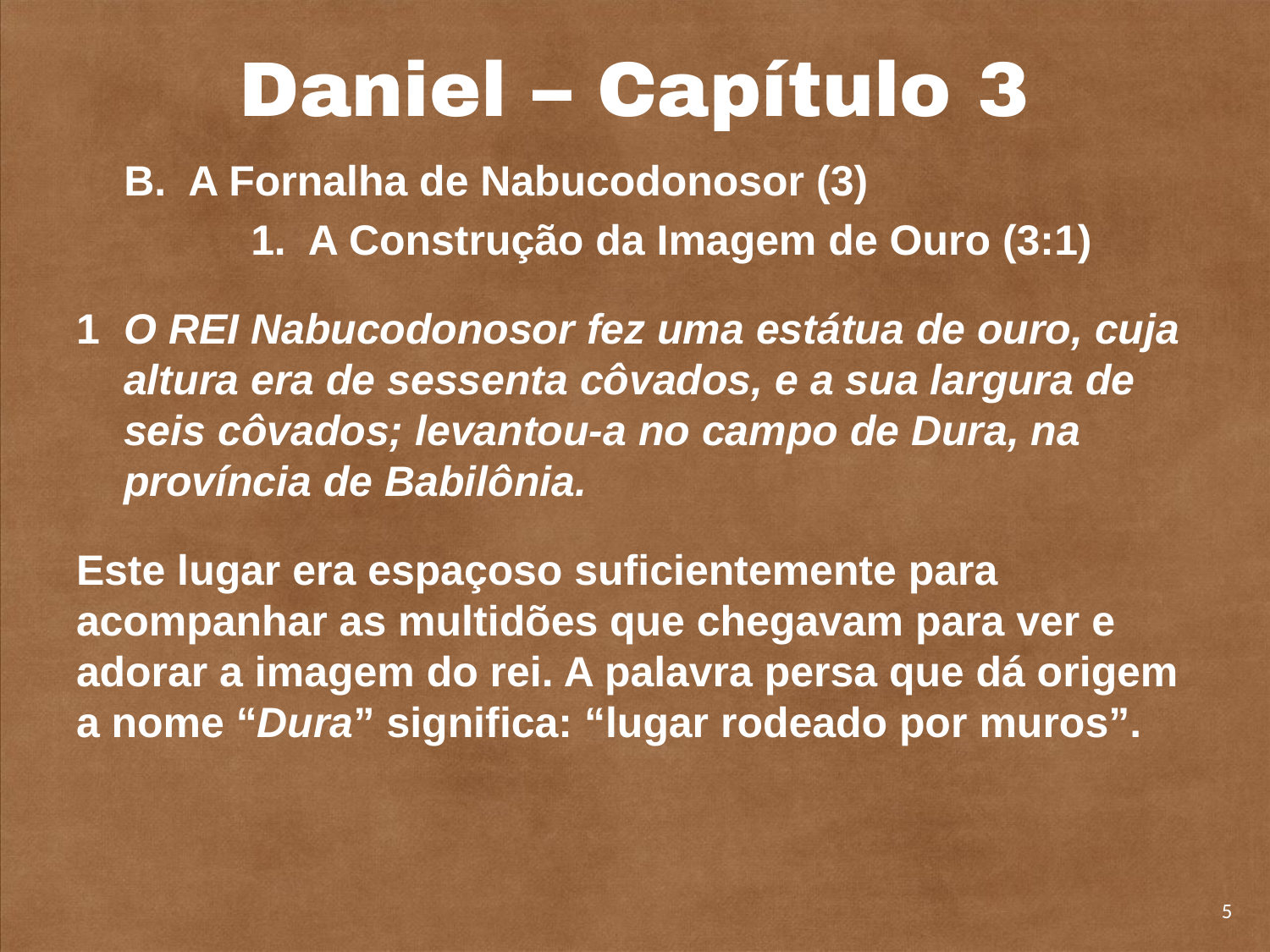

# Daniel – Capítulo 3
	B.  A Fornalha de Nabucodonosor (3)
		1.  A Construção da Imagem de Ouro (3:1)

1	O REI Nabucodonosor fez uma estátua de ouro, cuja altura era de sessenta côvados, e a sua largura de seis côvados; levantou-a no campo de Dura, na província de Babilônia.

Este lugar era espaçoso suficientemente para acompanhar as multidões que chegavam para ver e adorar a imagem do rei. A palavra persa que dá origem a nome “Dura” significa: “lugar rodeado por muros”.
5